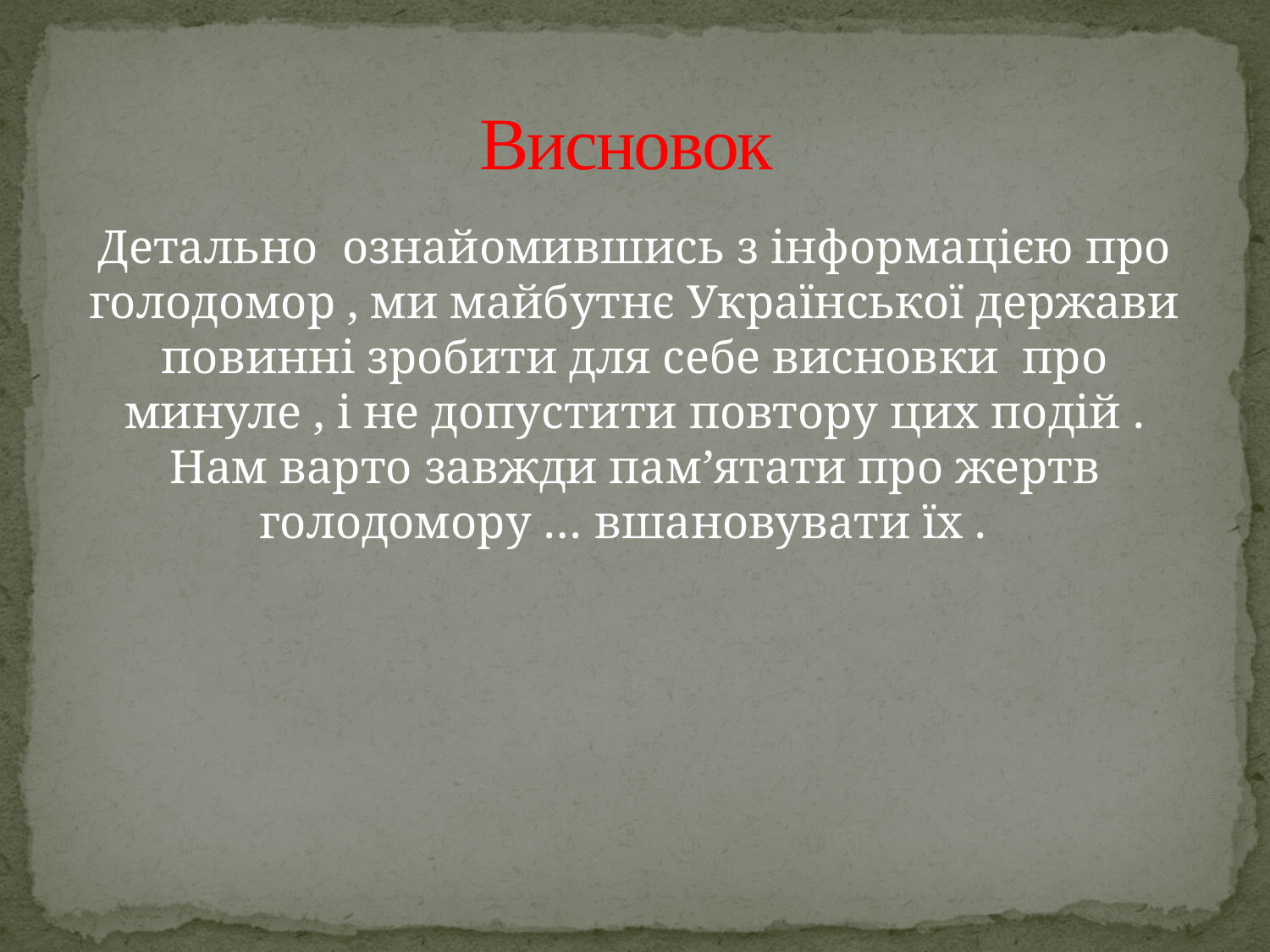

# Висновок
Детально  ознайомившись з інформацією про голодомор , ми майбутнє Української держави повинні зробити для себе висновки  про минуле , і не допустити повтору цих подій . Нам варто завжди пам’ятати про жертв голодомору … вшановувати їх .